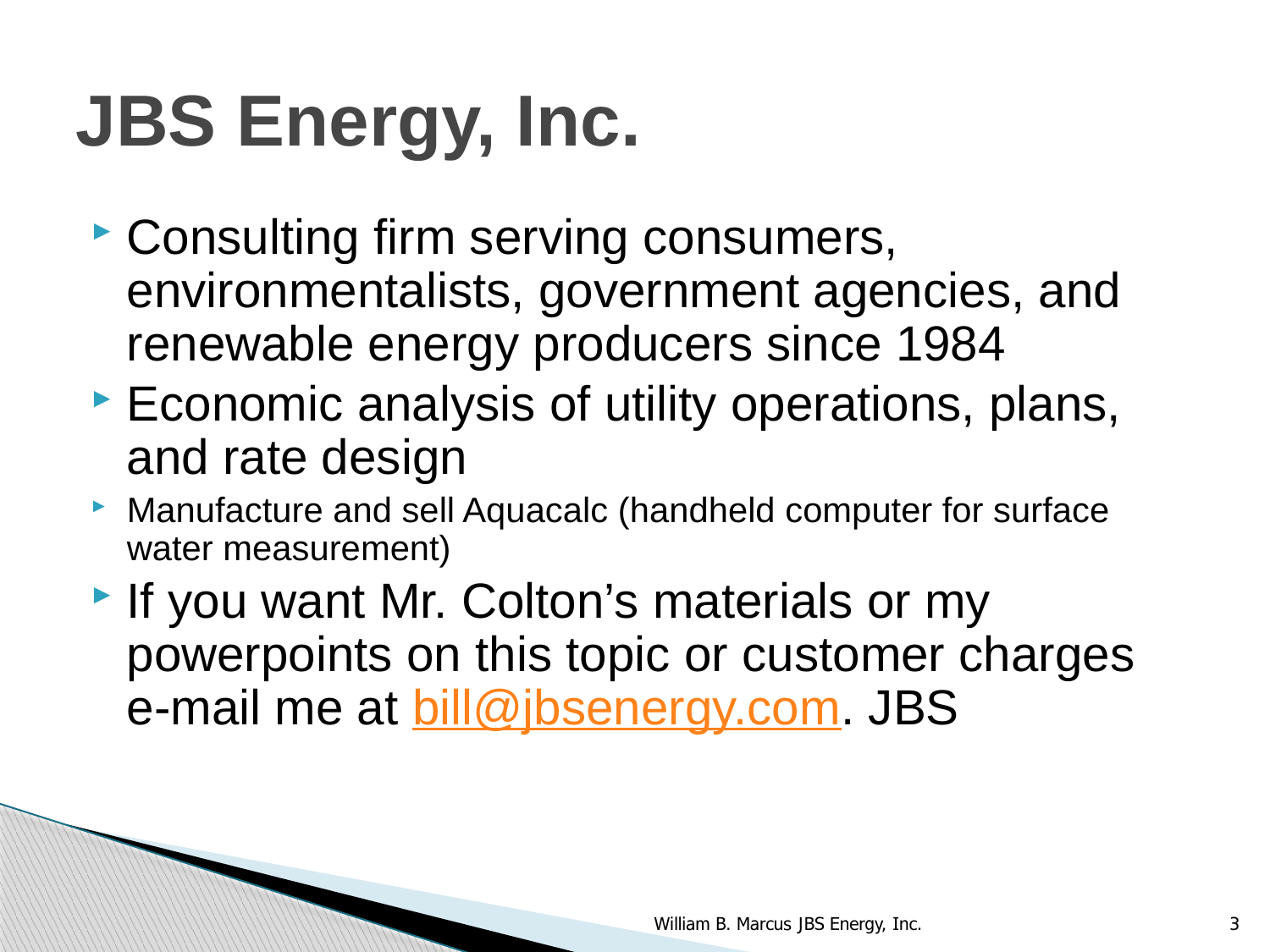

# JBS Energy, Inc.
Consulting firm serving consumers, environmentalists, government agencies, and renewable energy producers since 1984
Economic analysis of utility operations, plans, and rate design
Manufacture and sell Aquacalc (handheld computer for surface water measurement)
If you want Mr. Colton’s materials or my powerpoints on this topic or customer charges e-mail me at bill@jbsenergy.com. JBS
William B. Marcus JBS Energy, Inc.
3